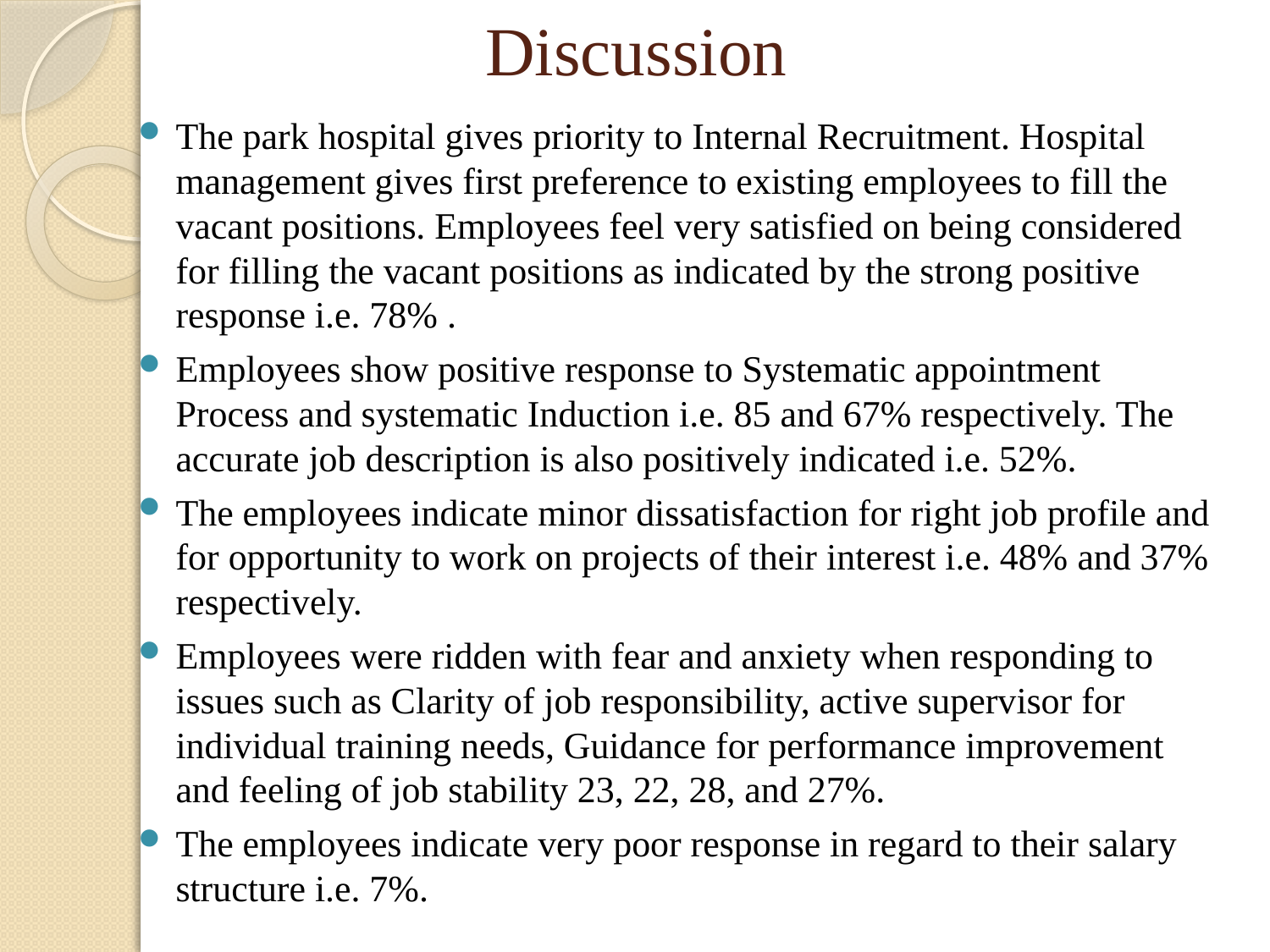

# Discussion
The park hospital gives priority to Internal Recruitment. Hospital management gives first preference to existing employees to fill the vacant positions. Employees feel very satisfied on being considered for filling the vacant positions as indicated by the strong positive response i.e. 78% .
Employees show positive response to Systematic appointment Process and systematic Induction i.e. 85 and 67% respectively. The accurate job description is also positively indicated i.e. 52%.
The employees indicate minor dissatisfaction for right job profile and for opportunity to work on projects of their interest i.e. 48% and 37% respectively.
Employees were ridden with fear and anxiety when responding to issues such as Clarity of job responsibility, active supervisor for individual training needs, Guidance for performance improvement and feeling of job stability 23, 22, 28, and 27%.
The employees indicate very poor response in regard to their salary structure i.e. 7%.